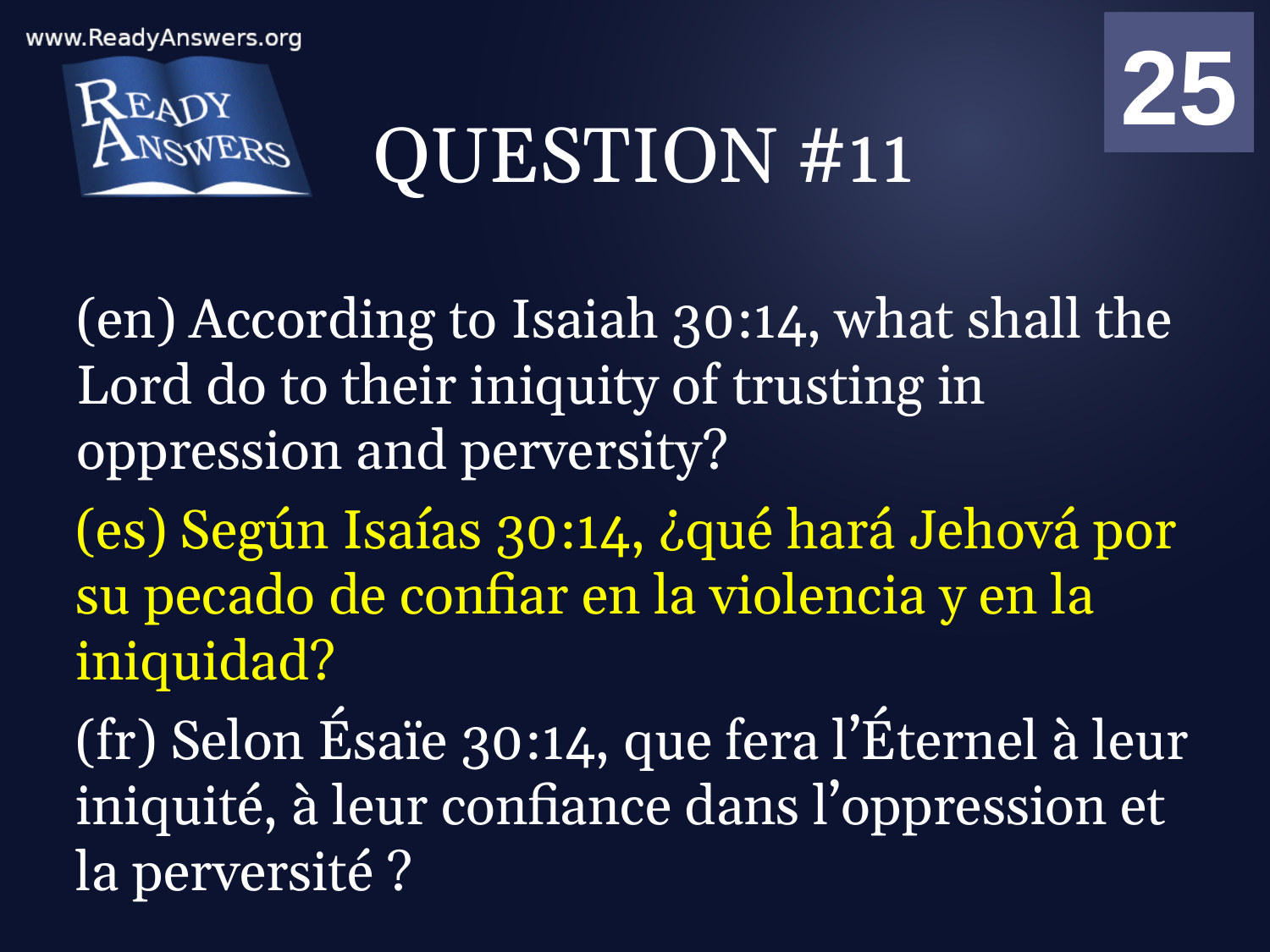

01
02
03
04
05
06
07
08
09
10
11
12
13
14
15
16
17
18
19
20
21
22
23
24
25
00
# QUESTION #11
(en) According to Isaiah 30:14, what shall the Lord do to their iniquity of trusting in oppression and perversity?
(es) Según Isaías 30:14, ¿qué hará Jehová por su pecado de confiar en la violencia y en la iniquidad?
(fr) Selon Ésaïe 30:14, que fera l’Éternel à leur iniquité, à leur confiance dans l’oppression et la perversité ?